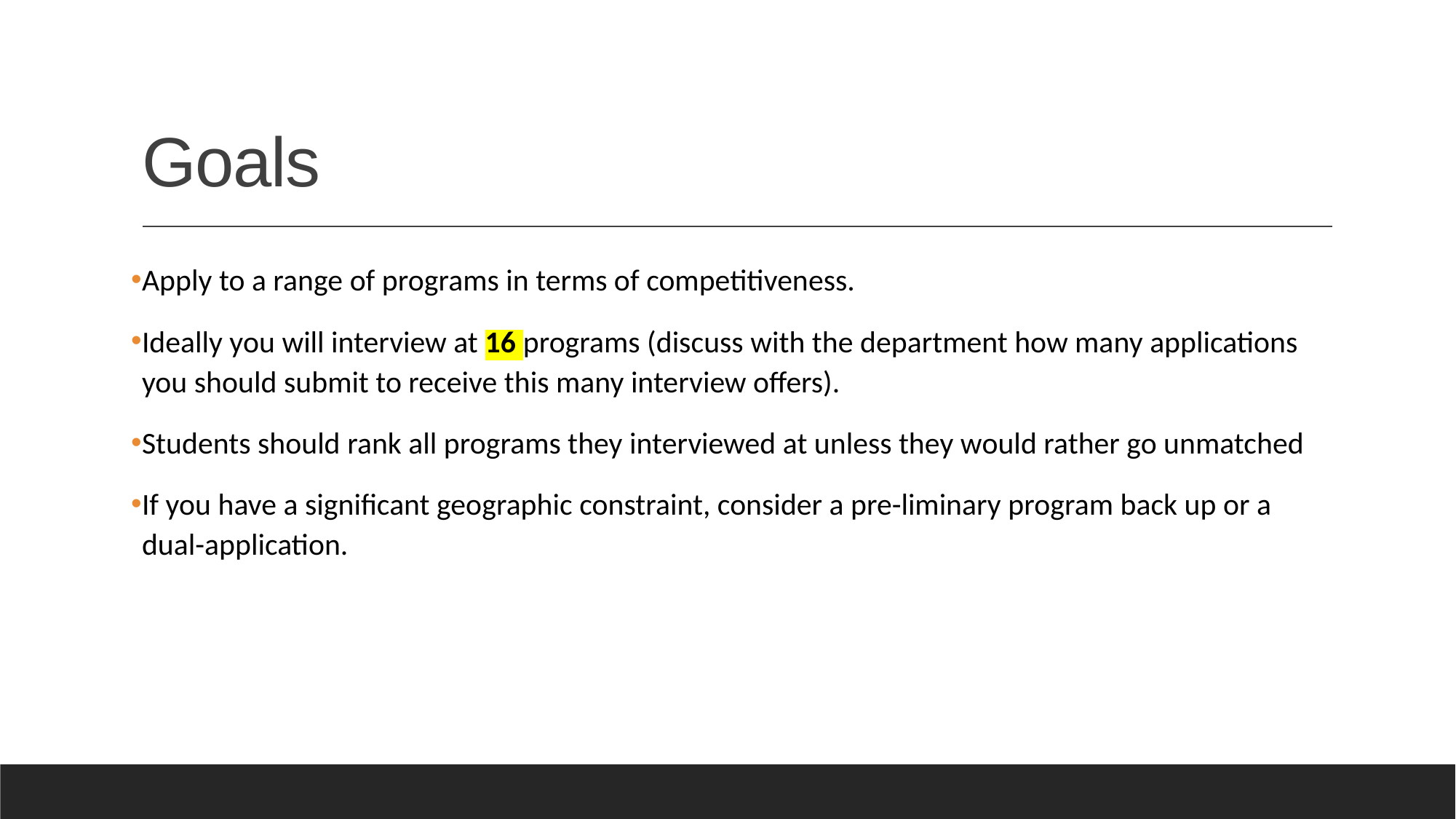

# Goals
Apply to a range of programs in terms of competitiveness.
Ideally you will interview at 16 programs (discuss with the department how many applications you should submit to receive this many interview offers).
Students should rank all programs they interviewed at unless they would rather go unmatched
If you have a significant geographic constraint, consider a pre-liminary program back up or a dual-application.